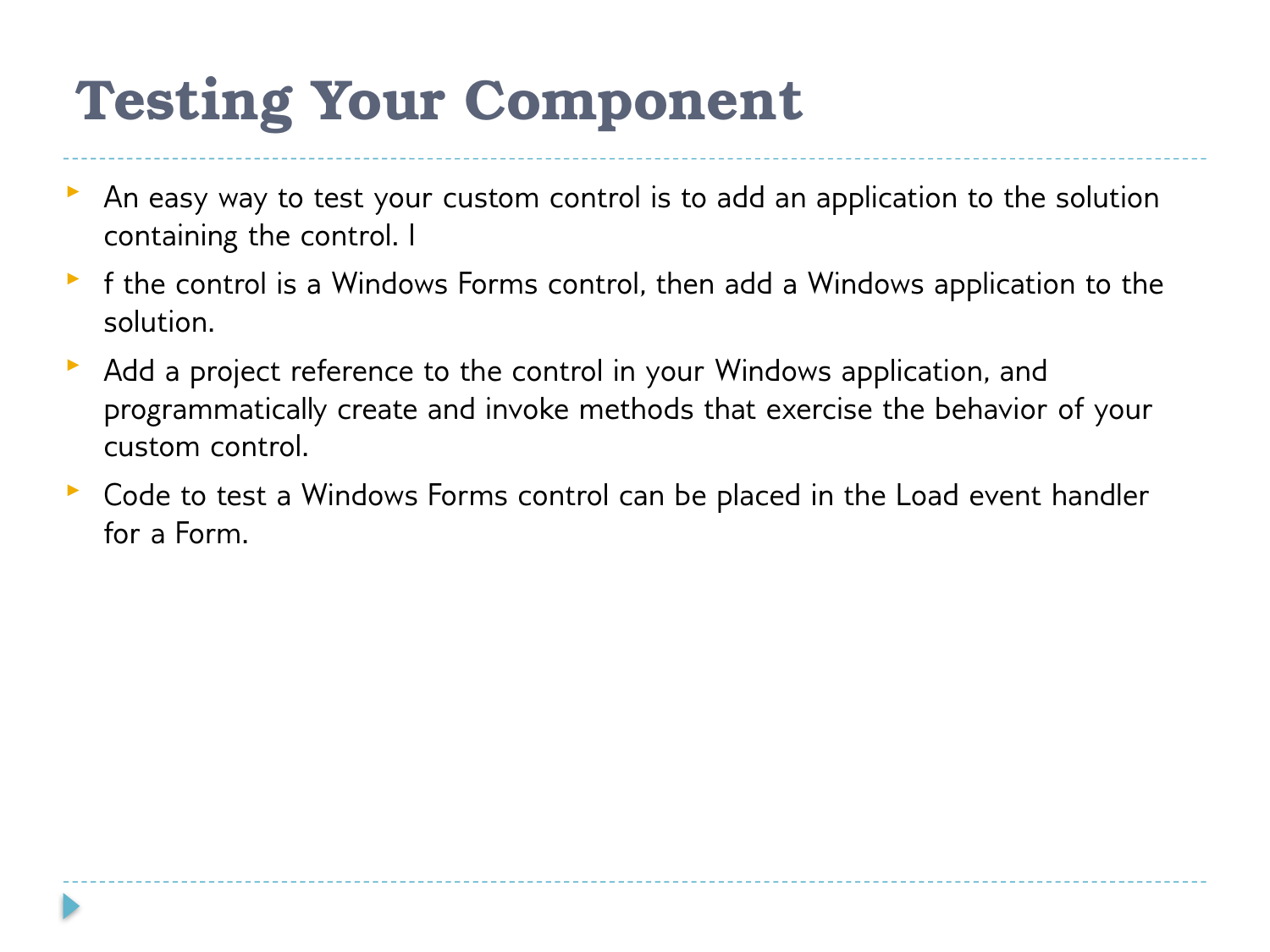

# Testing Your Component
An easy way to test your custom control is to add an application to the solution containing the control. I
f the control is a Windows Forms control, then add a Windows application to the solution.
Add a project reference to the control in your Windows application, and programmatically create and invoke methods that exercise the behavior of your custom control.
Code to test a Windows Forms control can be placed in the Load event handler for a Form.